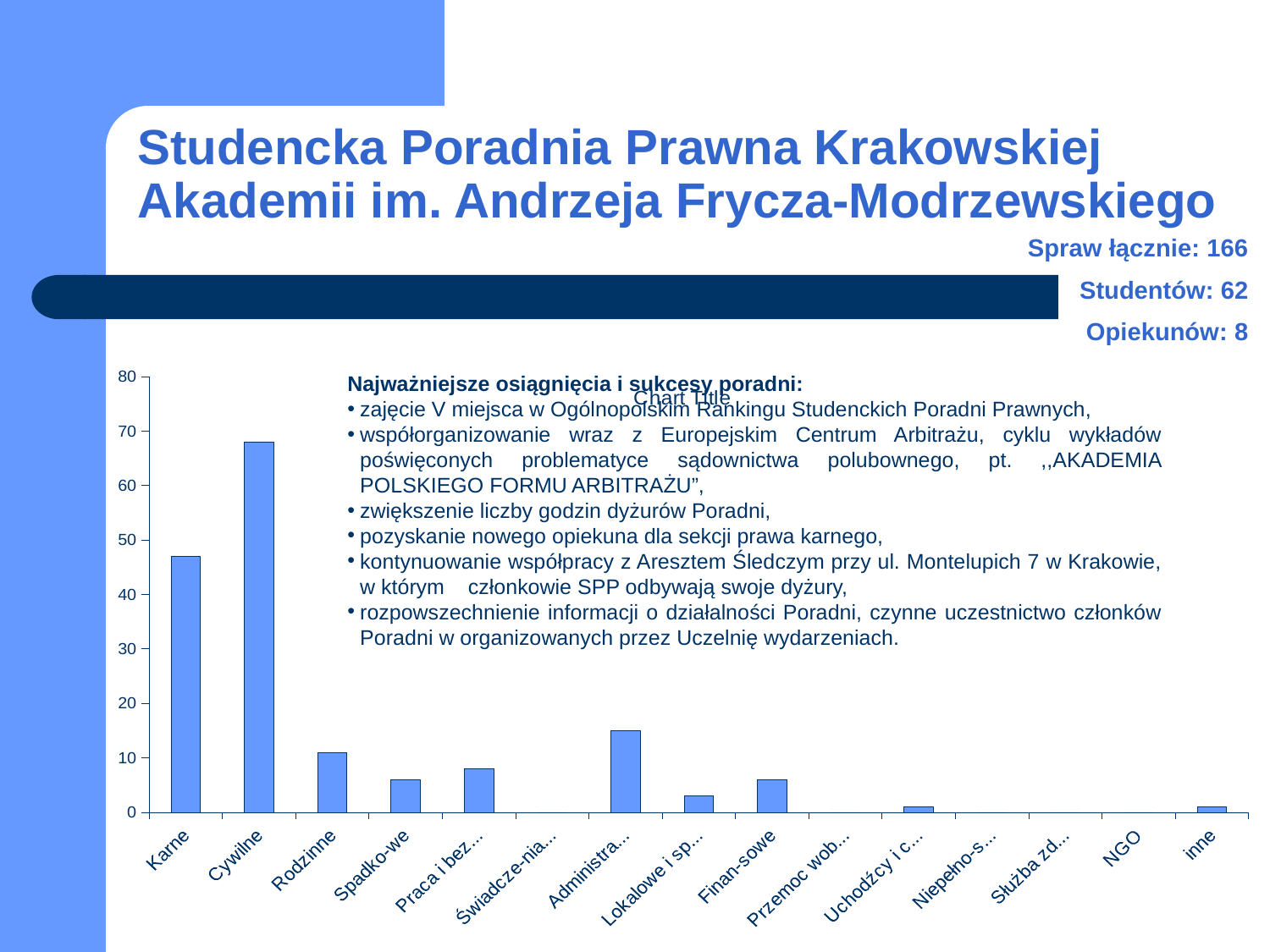

# Studencka Poradnia Prawna Krakowskiej Akademii im. Andrzeja Frycza-Modrzewskiego
Spraw łącznie: 166
Studentów: 62
Opiekunów: 8

### Chart:

| Category |  |
|---|---|
| Karne | 47.0 |
| Cywilne | 68.0 |
| Rodzinne | 11.0 |
| Spadko-we | 6.0 |
| Praca i bezro-bocie | 8.0 |
| Świadcze-nia społeczne | 0.0 |
| Administra-cyjne | 15.0 |
| Lokalowe i spół-dzielcze | 3.0 |
| Finan-sowe | 6.0 |
| Przemoc wobec kobiet | 0.0 |
| Uchodźcy i cudzo-ziemcy | 1.0 |
| Niepełno-sprawni | 0.0 |
| Służba zdrowia | 0.0 |
| NGO | 0.0 |
| inne | 1.0 |
Najważniejsze osiągnięcia i sukcesy poradni:
zajęcie V miejsca w Ogólnopolskim Rankingu Studenckich Poradni Prawnych,
współorganizowanie wraz z Europejskim Centrum Arbitrażu, cyklu wykładów poświęconych problematyce sądownictwa polubownego, pt. ,,AKADEMIA POLSKIEGO FORMU ARBITRAŻU”,
zwiększenie liczby godzin dyżurów Poradni,
pozyskanie nowego opiekuna dla sekcji prawa karnego,
kontynuowanie współpracy z Aresztem Śledczym przy ul. Montelupich 7 w Krakowie, w którym    członkowie SPP odbywają swoje dyżury,
rozpowszechnienie informacji o działalności Poradni, czynne uczestnictwo członków Poradni w organizowanych przez Uczelnię wydarzeniach.